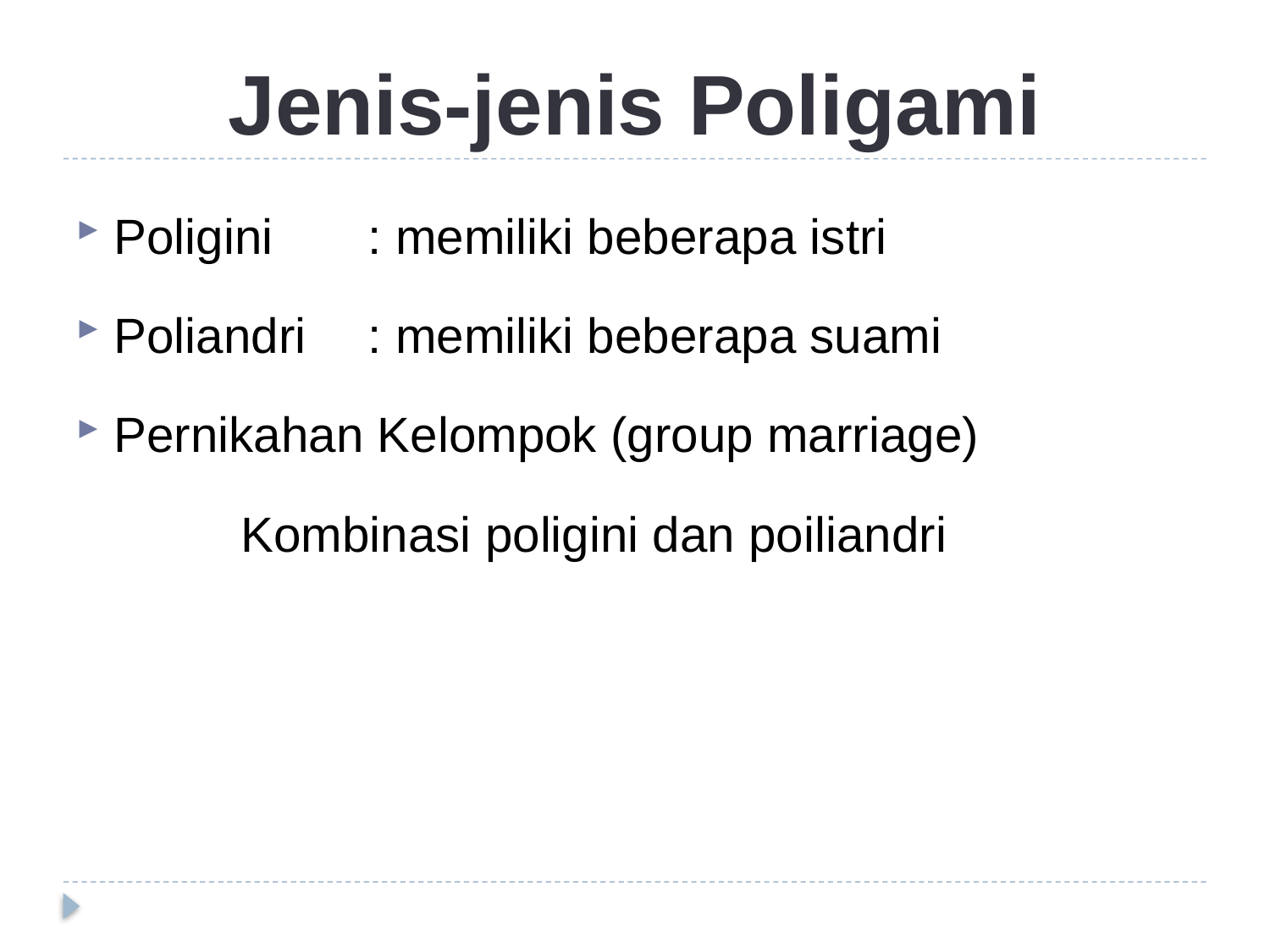

# Jenis-jenis Poligami
Poligini	: memiliki beberapa istri
Poliandri	: memiliki beberapa suami
Pernikahan Kelompok (group marriage)
		Kombinasi poligini dan poiliandri